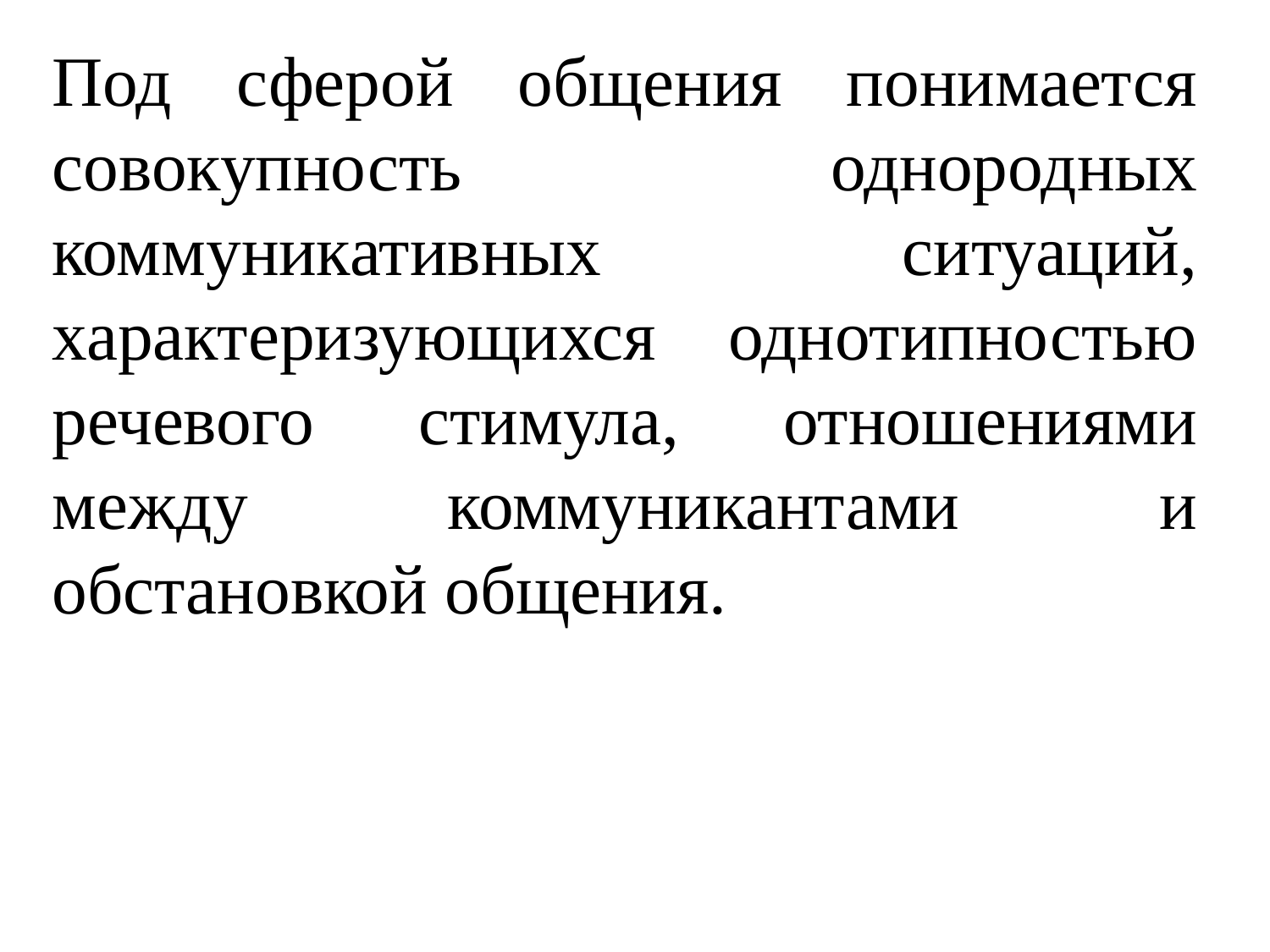

Под сферой общения понимается совокупность однородных коммуникативных ситуаций, характеризующихся однотипностью речевого стимула, отношениями между коммуникантами и обстановкой общения.